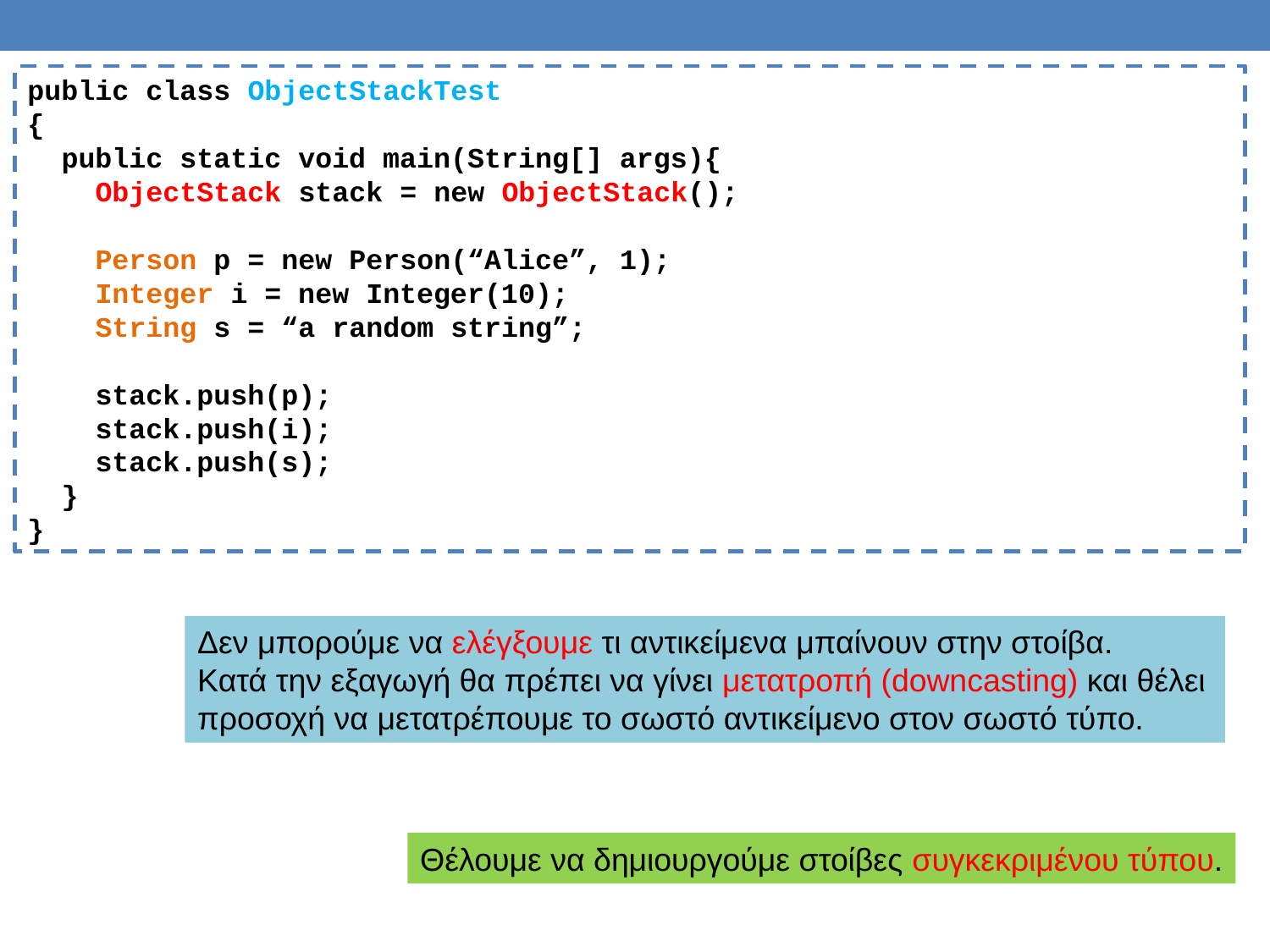

public class ObjectStackTest
{
  public static void main(String[] args){
    ObjectStack stack = new ObjectStack();

    Person p = new Person(“Alice”, 1);
    Integer i = new Integer(10);
    String s = “a random string”;

    stack.push(p);
    stack.push(i);
    stack.push(s);
  }
}
Δεν μπορούμε να ελέγξουμε τι αντικείμενα μπαίνουν στην στοίβα.
Κατά την εξαγωγή θα πρέπει να γίνει μετατροπή (downcasting) και θέλει προσοχή να μετατρέπουμε το σωστό αντικείμενο στον σωστό τύπο.
Θέλουμε να δημιουργούμε στοίβες συγκεκριμένου τύπου.